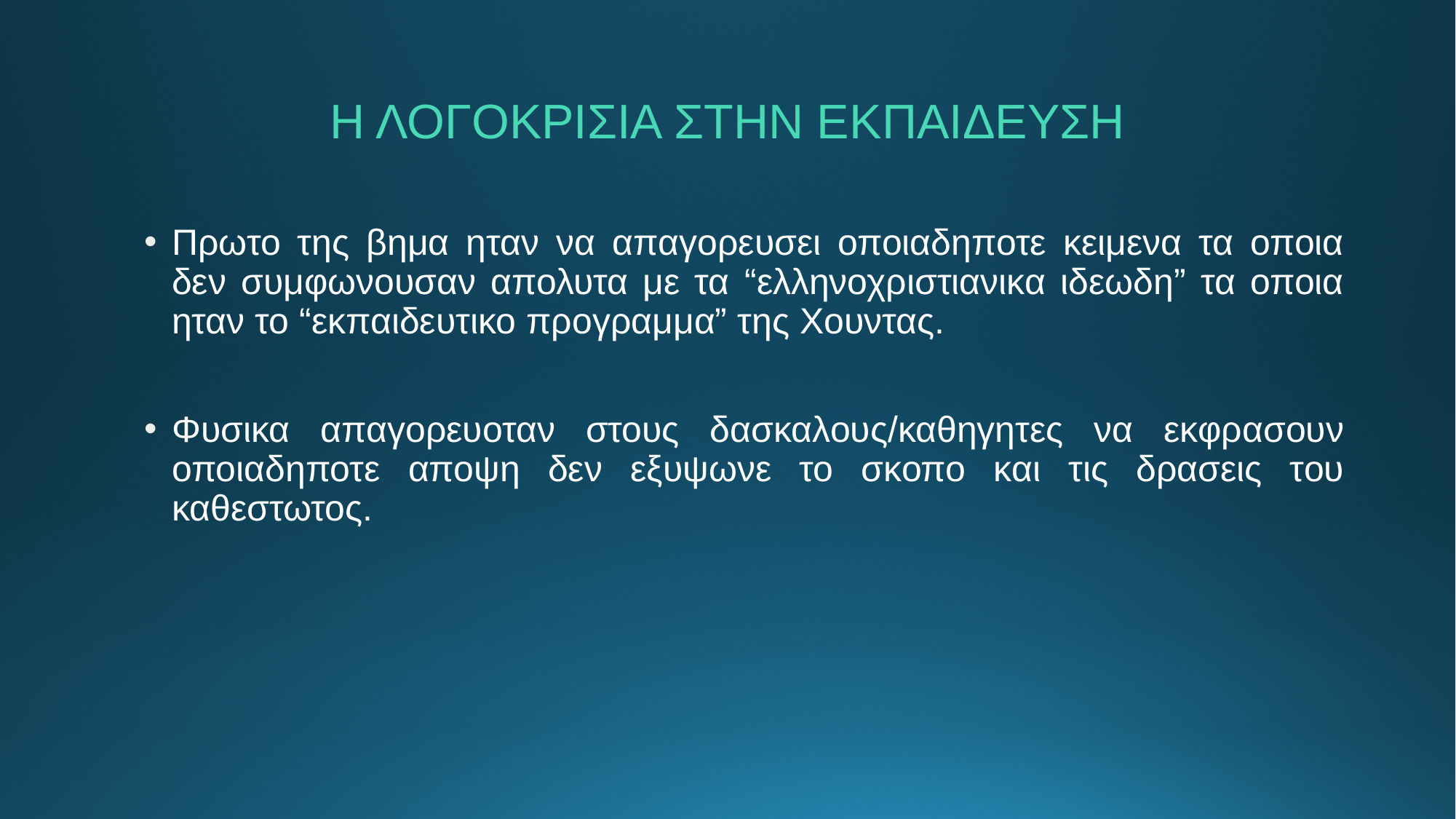

# Η ΛΟΓΟΚΡΙΣΙΑ ΣΤΗΝ ΕΚΠΑΙΔΕΥΣΗ
Πρωτο της βημα ηταν να απαγορευσει οποιαδηποτε κειμενα τα οποια δεν συμφωνουσαν απολυτα με τα “ελληνοχριστιανικα ιδεωδη” τα οποια ηταν το “εκπαιδευτικο προγραμμα” της Χουντας.

Φυσικα απαγορευοταν στους δασκαλους/καθηγητες να εκφρασουν οποιαδηποτε αποψη δεν εξυψωνε το σκοπο και τις δρασεις του καθεστωτος.